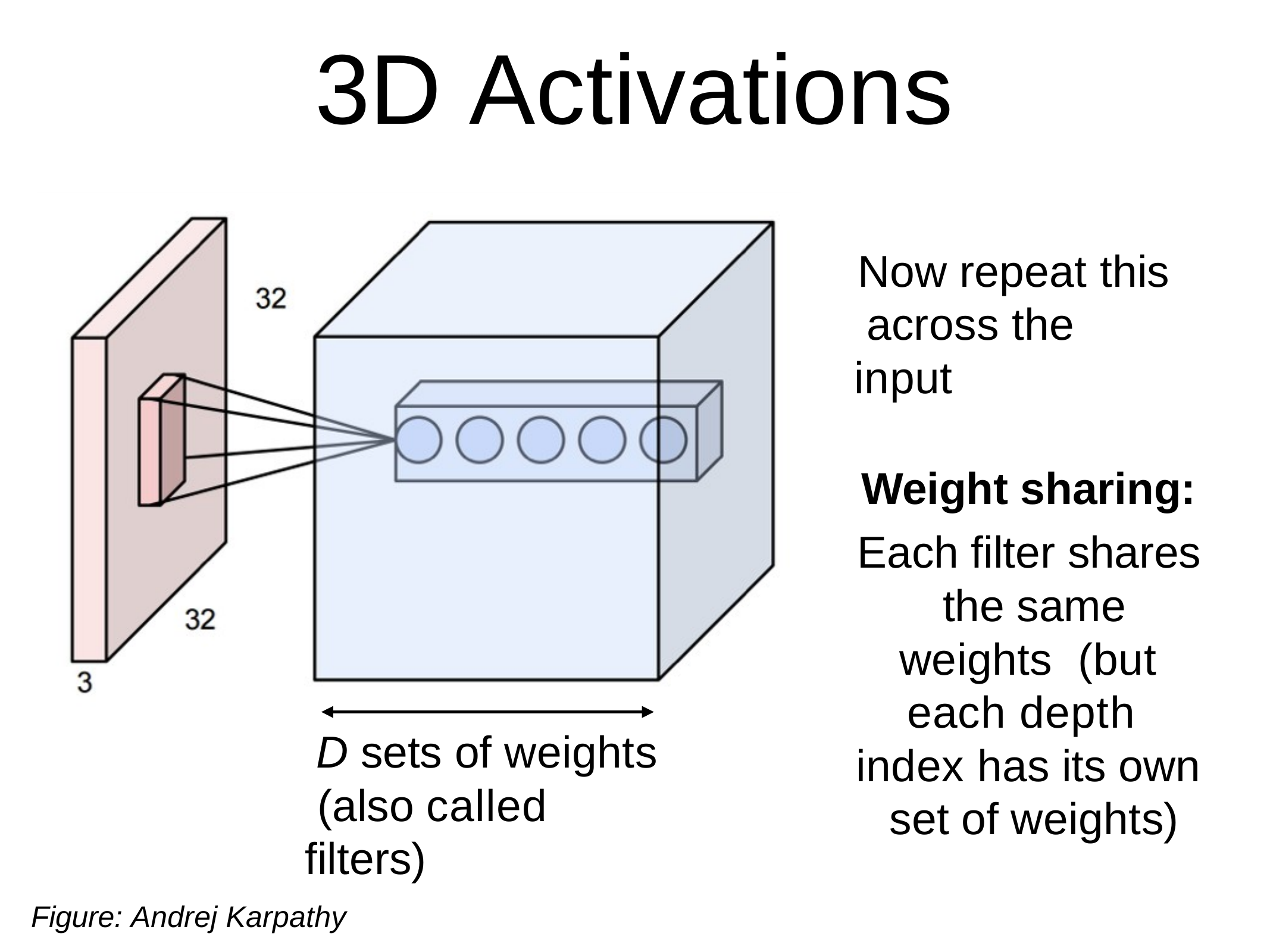

# 3D Activations

Now repeat this  across the input
Weight sharing:
Each filter shares  the same weights  (but each depth  index has its own  set of weights)

D sets of weights  (also called filters)
Figure: Andrej Karpathy